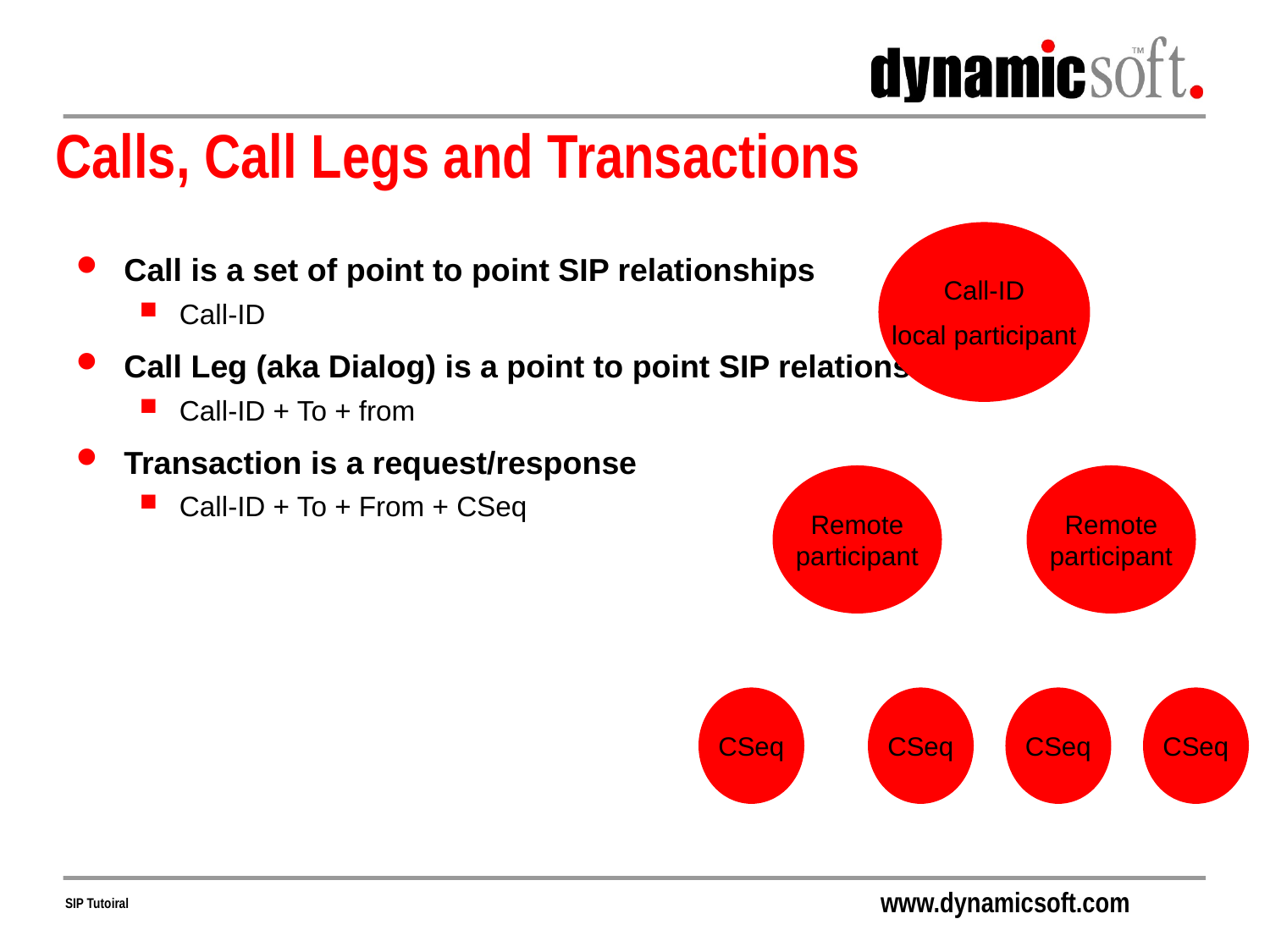

# Calls, Call Legs and Transactions
Call-ID
local participant
Call is a set of point to point SIP relationships
Call-ID
Call Leg (aka Dialog) is a point to point SIP relationship
Call-ID + To + from
Transaction is a request/response
Call-ID + To + From + CSeq

Remote
participant
Remote
participant
CSeq
CSeq
CSeq
CSeq